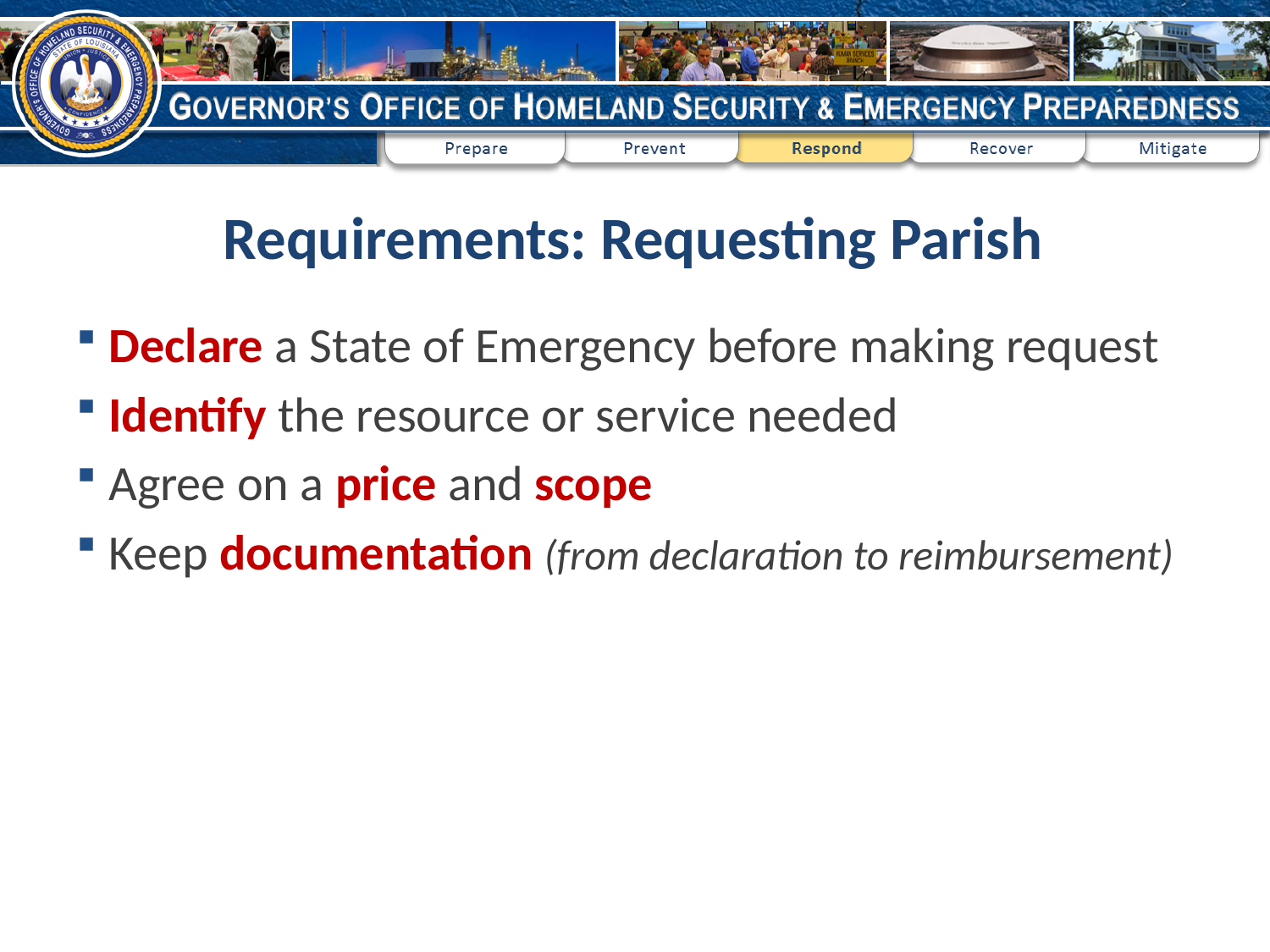

# Requirements: Requesting Parish
Declare a State of Emergency before making request
Identify the resource or service needed
Agree on a price and scope
Keep documentation (from declaration to reimbursement)